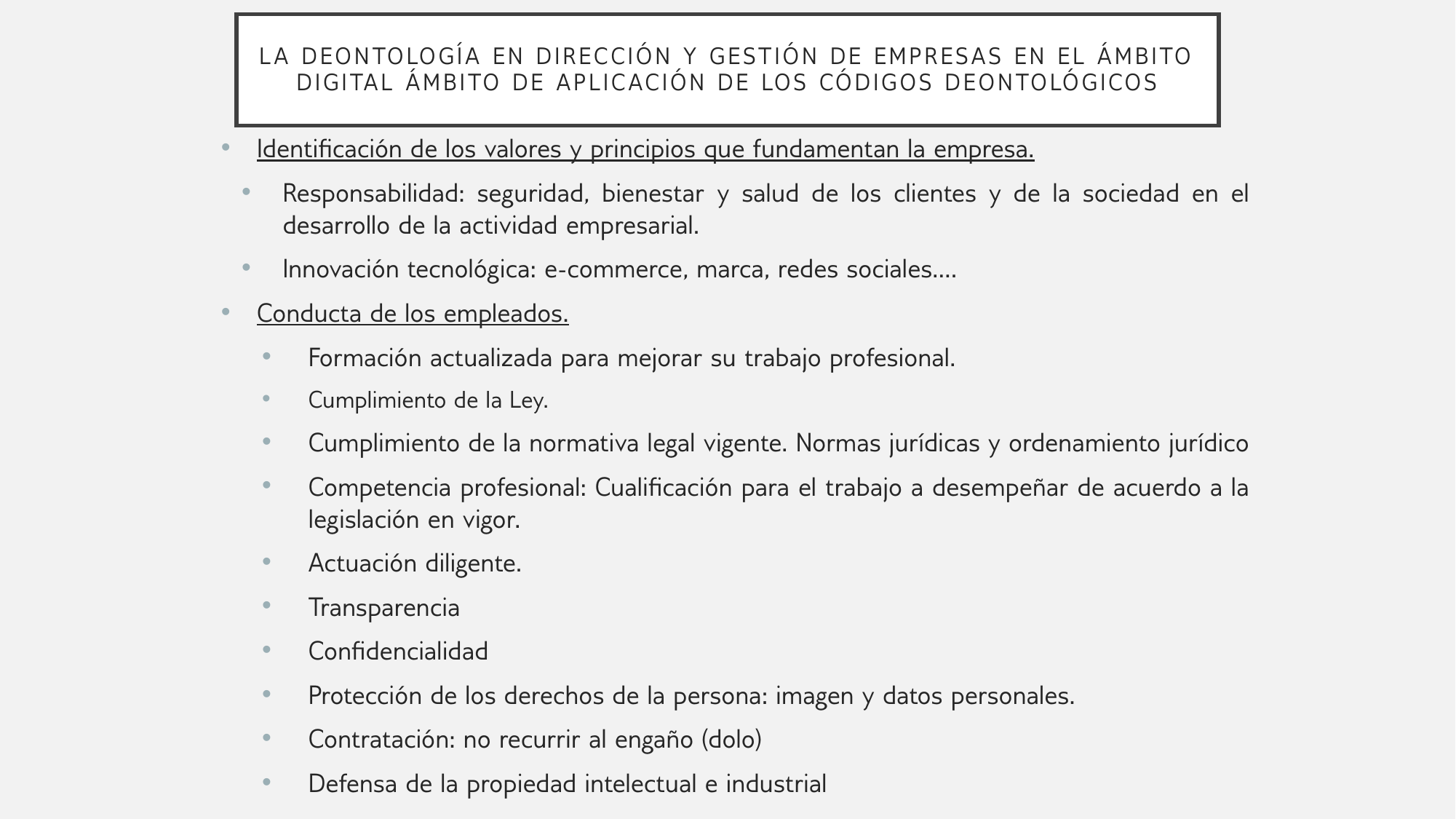

# LA DEONTOLOGÍA EN DIRECCIÓN Y GESTIÓN DE EMPRESAS EN EL ÁMBITO DIGITAL Ámbito de aplicación de los códigos deontológicos
Identificación de los valores y principios que fundamentan la empresa.
Responsabilidad: seguridad, bienestar y salud de los clientes y de la sociedad en el desarrollo de la actividad empresarial.
Innovación tecnológica: e-commerce, marca, redes sociales….
Conducta de los empleados.
Formación actualizada para mejorar su trabajo profesional.
Cumplimiento de la Ley.
Cumplimiento de la normativa legal vigente. Normas jurídicas y ordenamiento jurídico
Competencia profesional: Cualificación para el trabajo a desempeñar de acuerdo a la legislación en vigor.
Actuación diligente.
Transparencia
Confidencialidad
Protección de los derechos de la persona: imagen y datos personales.
Contratación: no recurrir al engaño (dolo)
Defensa de la propiedad intelectual e industrial